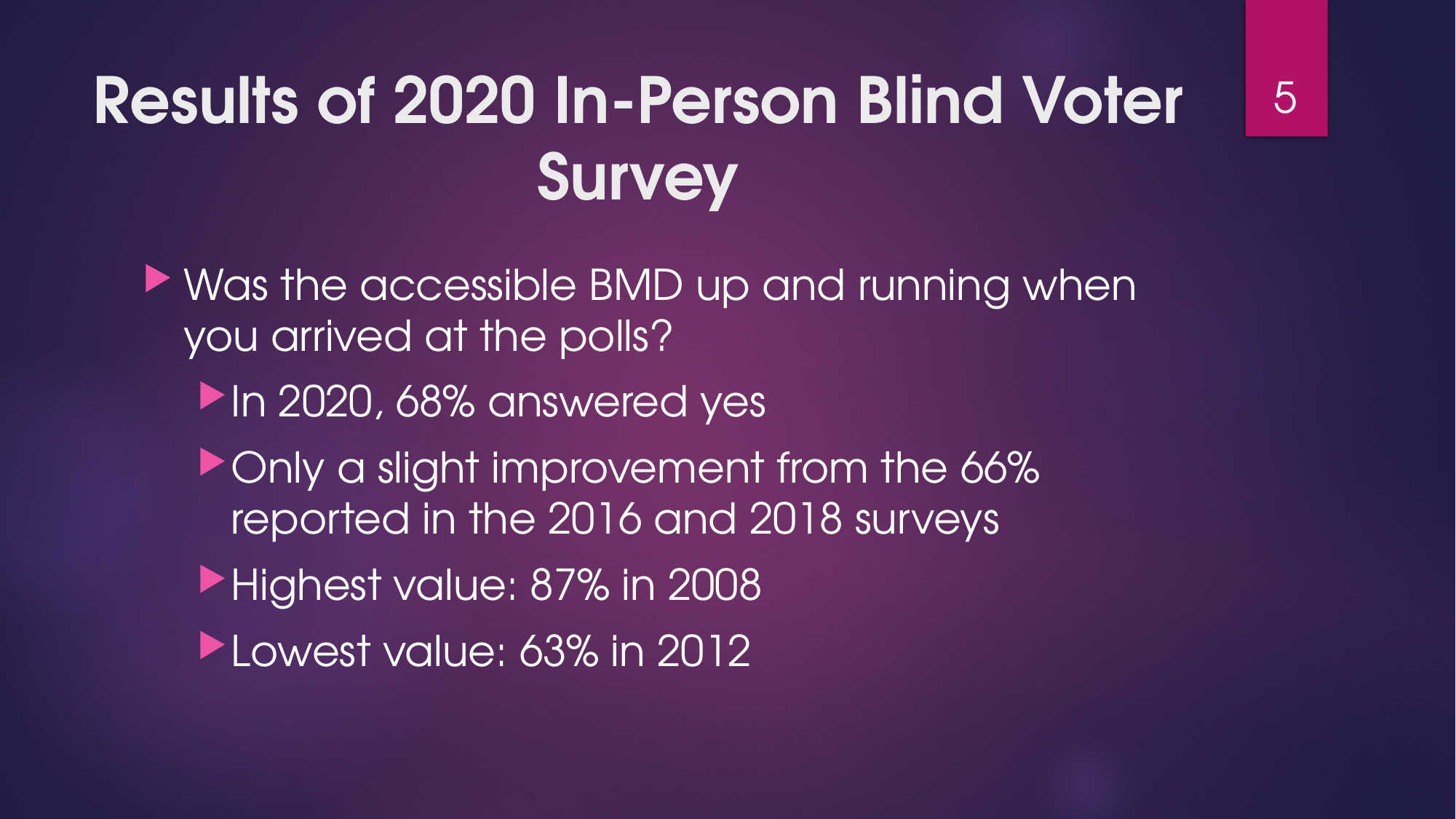

5
# Results of 2020 In-Person Blind Voter Survey
Was the accessible BMD up and running when you arrived at the polls?
In 2020, 68% answered yes
Only a slight improvement from the 66% reported in the 2016 and 2018 surveys
Highest value: 87% in 2008
Lowest value: 63% in 2012